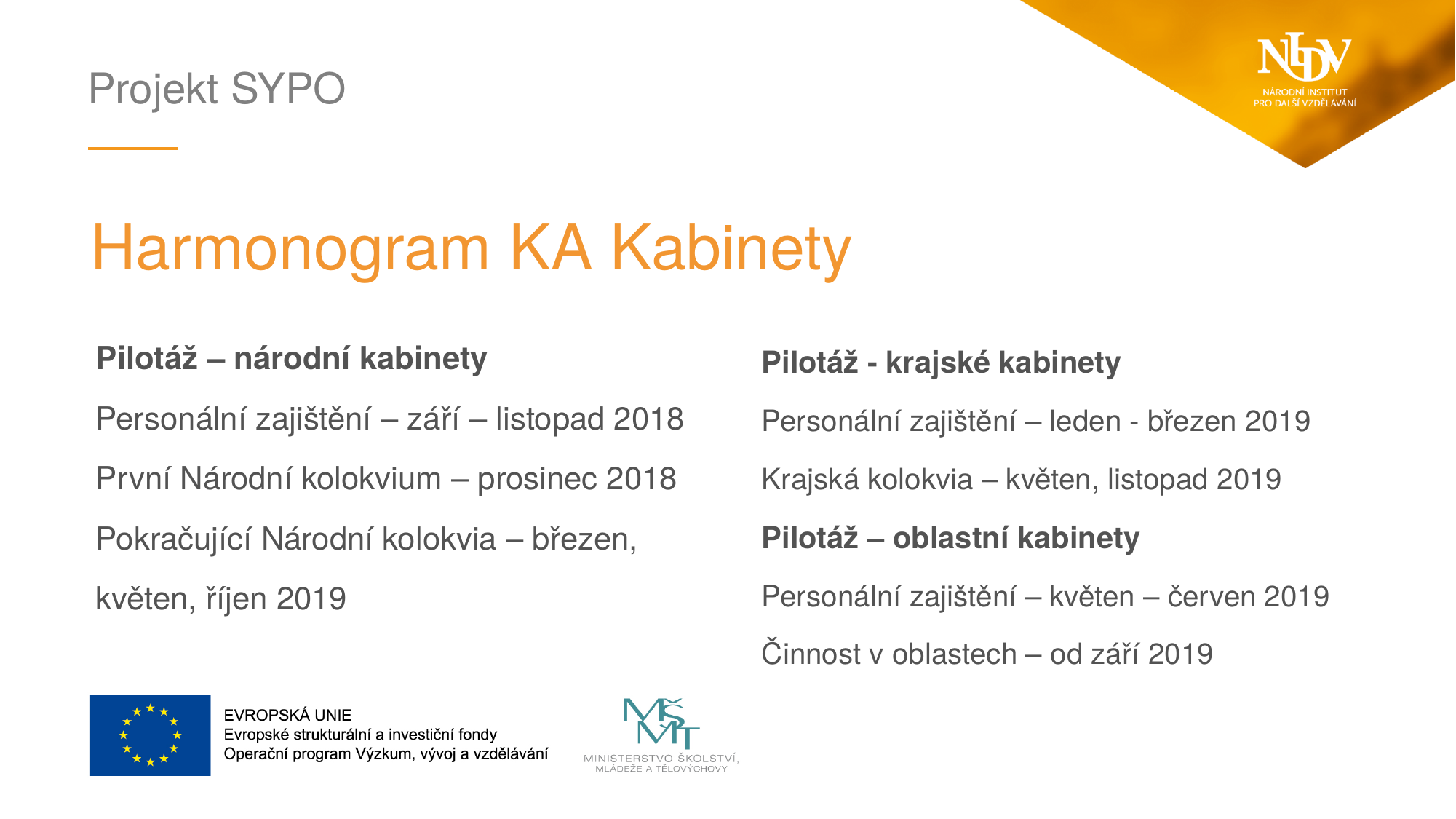

Harmonogram KA Kabinety
Pilotáž – národní kabinety
Personální zajištění – září – listopad 2018
První Národní kolokvium – prosinec 2018
Pokračující Národní kolokvia – březen,
květen, říjen 2019

Pilotáž - krajské kabinety
Personální zajištění – leden - březen 2019
Krajská kolokvia – květen, listopad 2019
Pilotáž – oblastní kabinety
Personální zajištění – květen – červen 2019
Činnost v oblastech – od září 2019